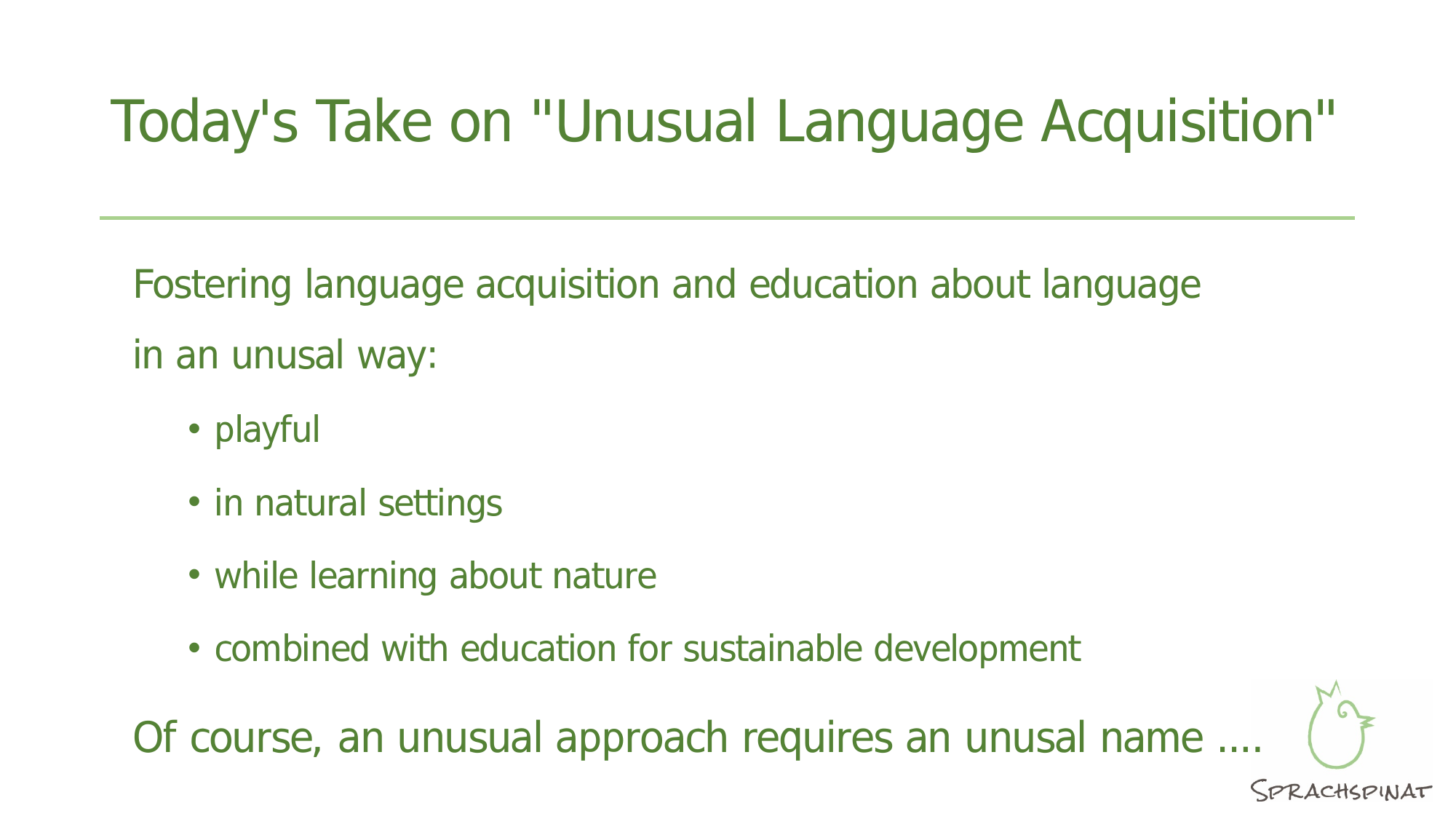

# Today's Take on "Unusual Language Acquisition"
Fostering language acquisition and education about language
in an unusal way:
playful
in natural settings
while learning about nature
combined with education for sustainable development
Of course, an unusual approach requires an unusal name ….